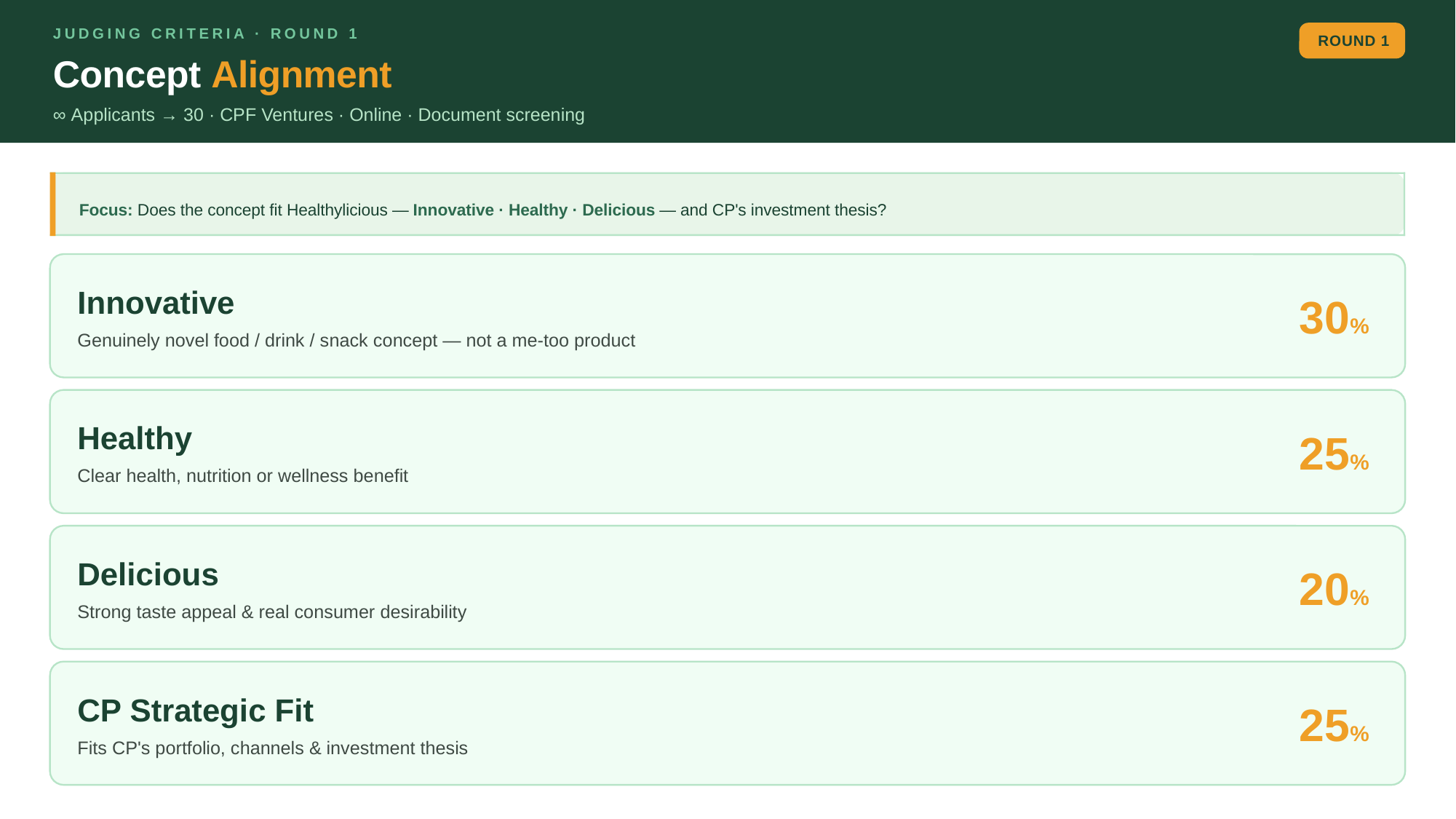

JUDGING CRITERIA · ROUND 1

ROUND 1
Concept Alignment
∞ Applicants → 30 · CPF Ventures · Online · Document screening

Focus: Does the concept fit Healthylicious — Innovative · Healthy · Delicious — and CP's investment thesis?

Innovative
30%
Genuinely novel food / drink / snack concept — not a me-too product

Healthy
25%
Clear health, nutrition or wellness benefit

Delicious
20%
Strong taste appeal & real consumer desirability

CP Strategic Fit
25%
Fits CP's portfolio, channels & investment thesis